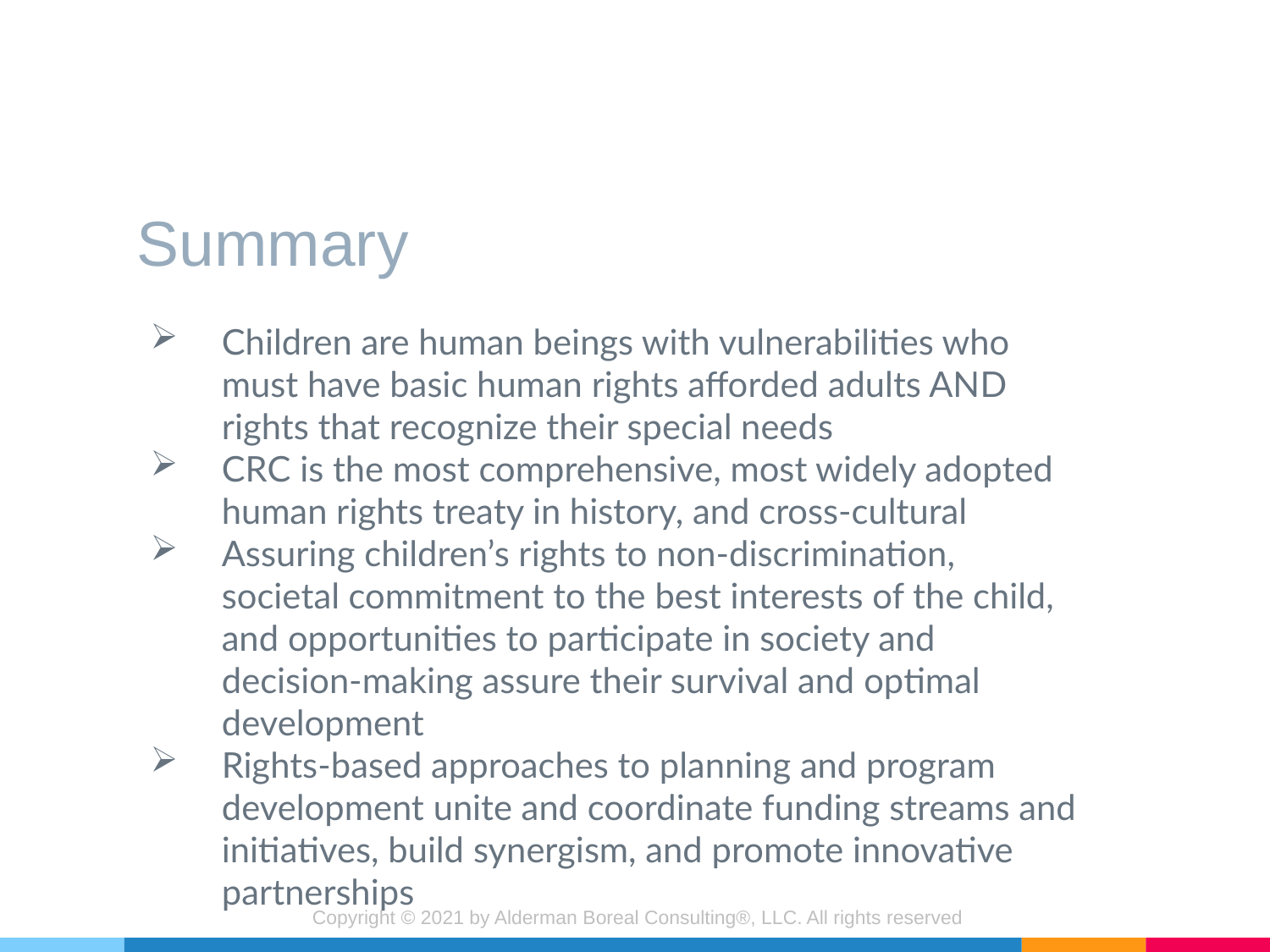

# Summary
Children are human beings with vulnerabilities who must have basic human rights afforded adults AND rights that recognize their special needs
CRC is the most comprehensive, most widely adopted human rights treaty in history, and cross-cultural
Assuring children’s rights to non-discrimination, societal commitment to the best interests of the child, and opportunities to participate in society and decision-making assure their survival and optimal development
Rights-based approaches to planning and program development unite and coordinate funding streams and initiatives, build synergism, and promote innovative partnerships

Copyright © 2021 by Alderman Boreal Consulting®, LLC. All rights reserved